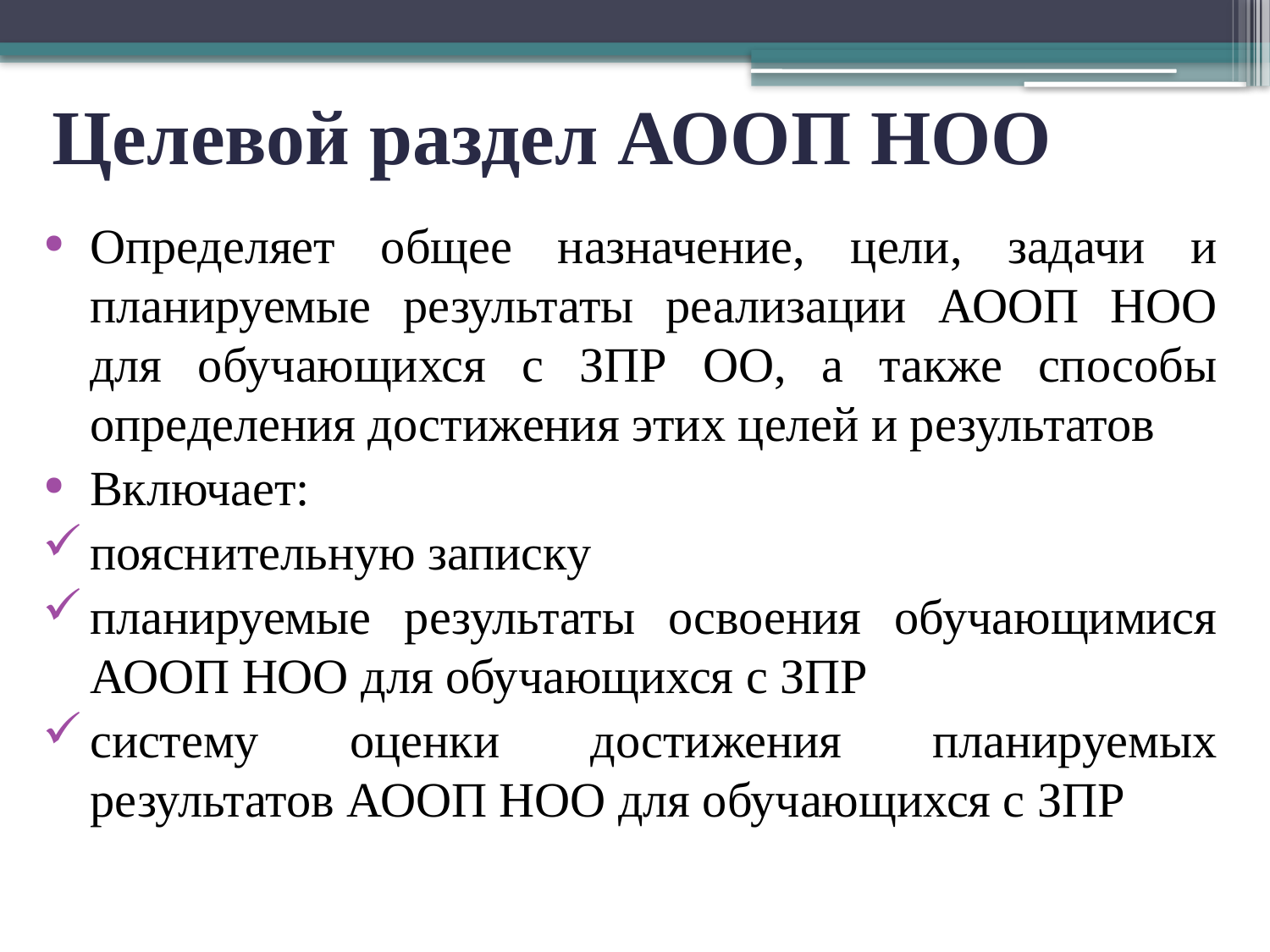

# Целевой раздел АООП НОО
Определяет общее назначение, цели, задачи и планируемые результаты реализации АООП НОО для обучающихся с ЗПР ОО, а также способы определения достижения этих целей и результатов
Включает:
пояснительную записку
планируемые результаты освоения обучающимися АООП НОО для обучающихся с ЗПР
систему оценки достижения планируемых результатов АООП НОО для обучающихся с ЗПР